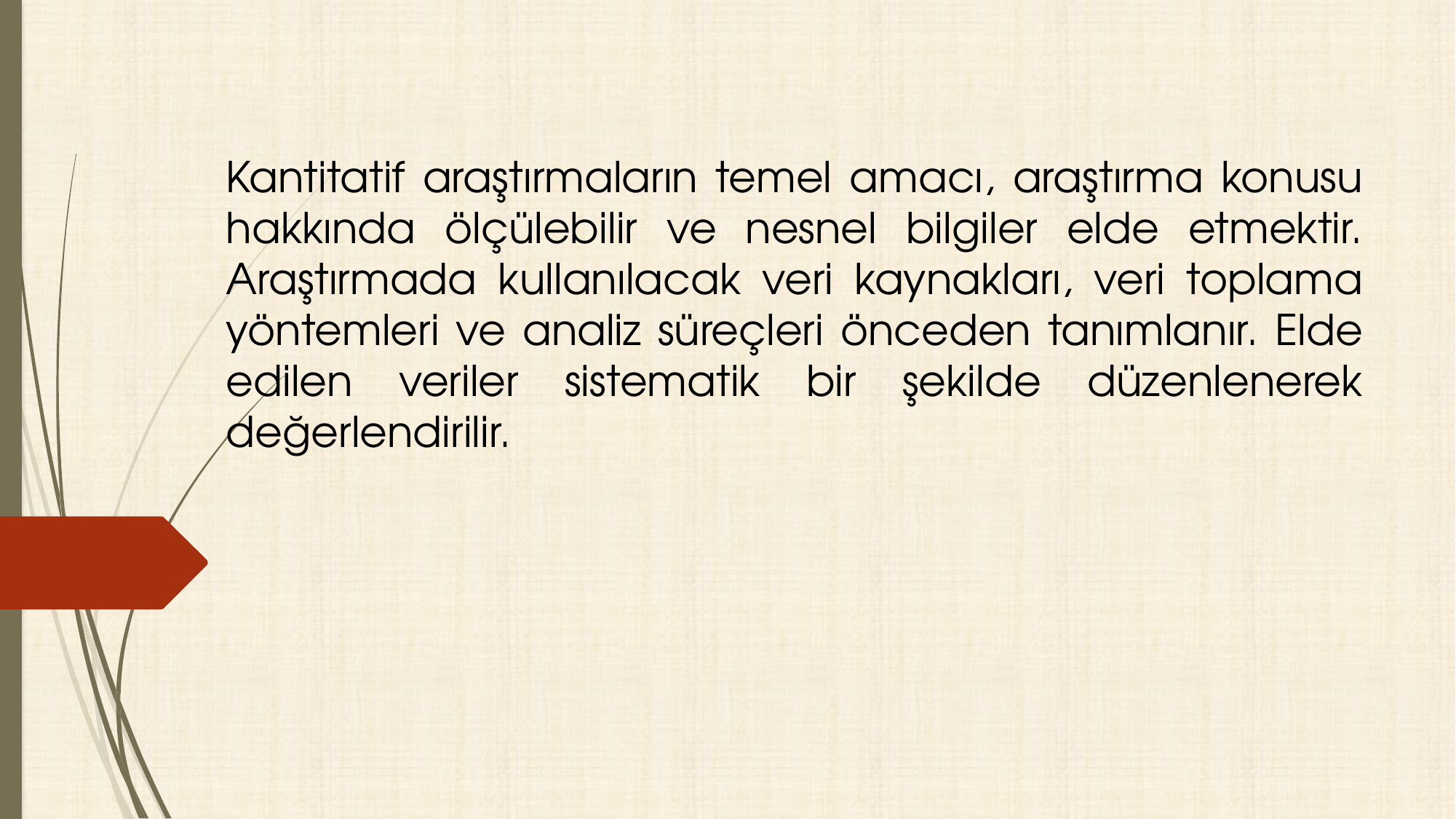

Kantitatif araştırmaların temel amacı, araştırma konusu hakkında ölçülebilir ve nesnel bilgiler elde etmektir. Araştırmada kullanılacak veri kaynakları, veri toplama yöntemleri ve analiz süreçleri önceden tanımlanır. Elde edilen veriler sistematik bir şekilde düzenlenerek değerlendirilir.